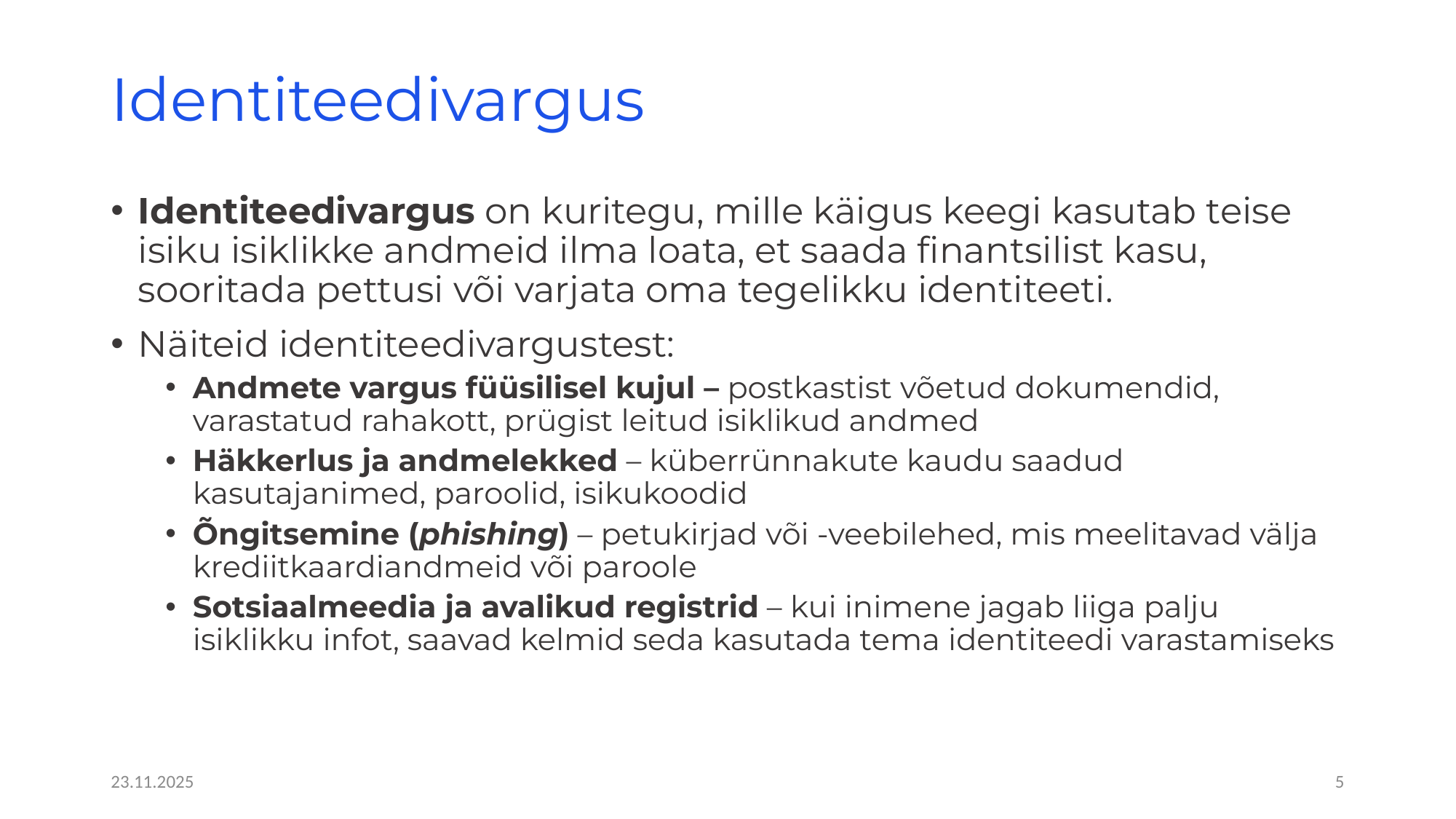

# Identiteedivargus
Identiteedivargus on kuritegu, mille käigus keegi kasutab teise isiku isiklikke andmeid ilma loata, et saada finantsilist kasu, sooritada pettusi või varjata oma tegelikku identiteeti.
Näiteid identiteedivargustest:
Andmete vargus füüsilisel kujul – postkastist võetud dokumendid, varastatud rahakott, prügist leitud isiklikud andmed
Häkkerlus ja andmelekked – küberrünnakute kaudu saadud kasutajanimed, paroolid, isikukoodid
Õngitsemine (phishing) – petukirjad või -veebilehed, mis meelitavad välja krediitkaardiandmeid või paroole
Sotsiaalmeedia ja avalikud registrid – kui inimene jagab liiga palju isiklikku infot, saavad kelmid seda kasutada tema identiteedi varastamiseks
23.11.2025
5